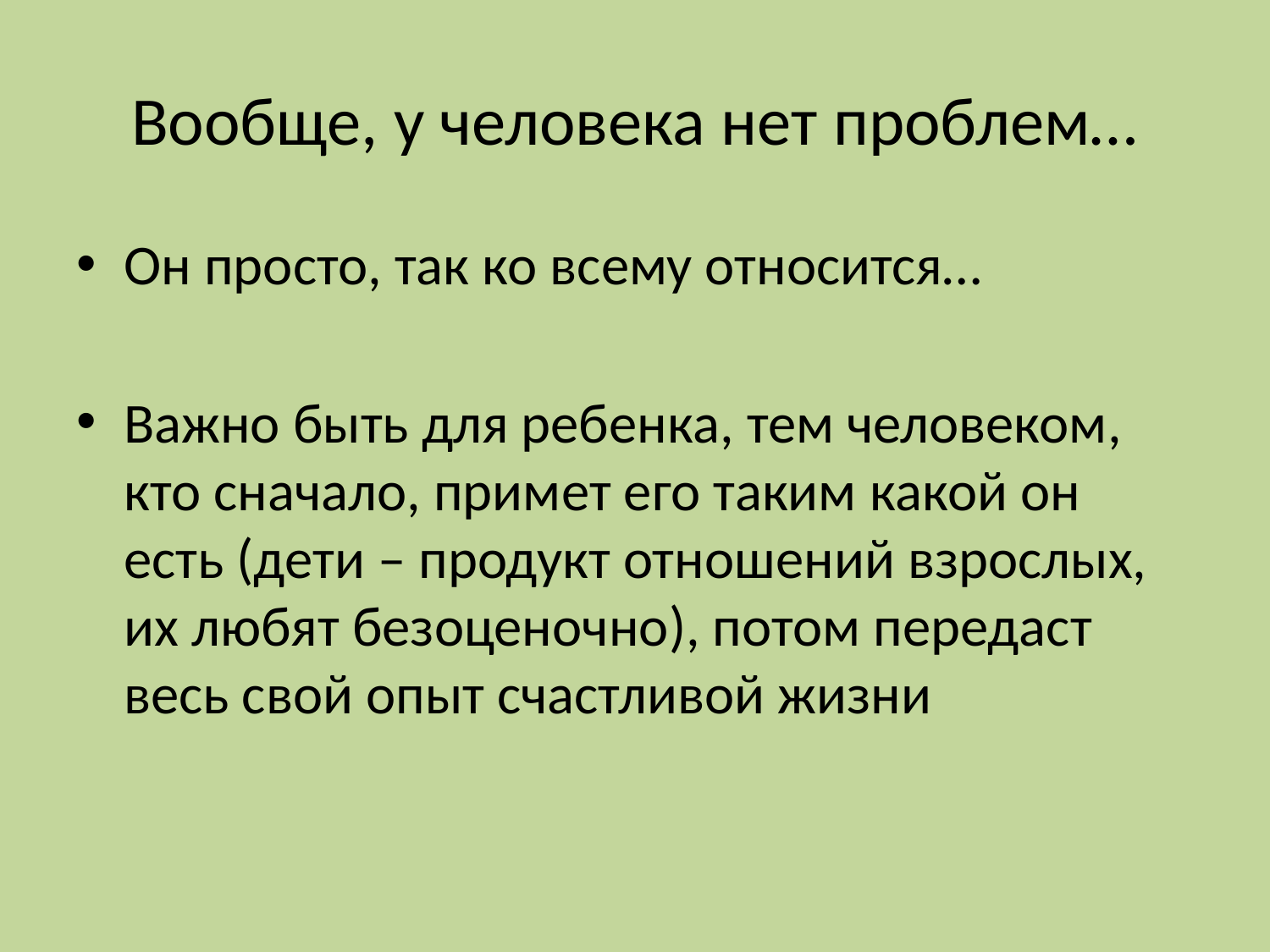

# Вообще, у человека нет проблем…
Он просто, так ко всему относится…

Важно быть для ребенка, тем человеком, кто сначало, примет его таким какой он есть (дети – продукт отношений взрослых, их любят безоценочно), потом передаст весь свой опыт счастливой жизни